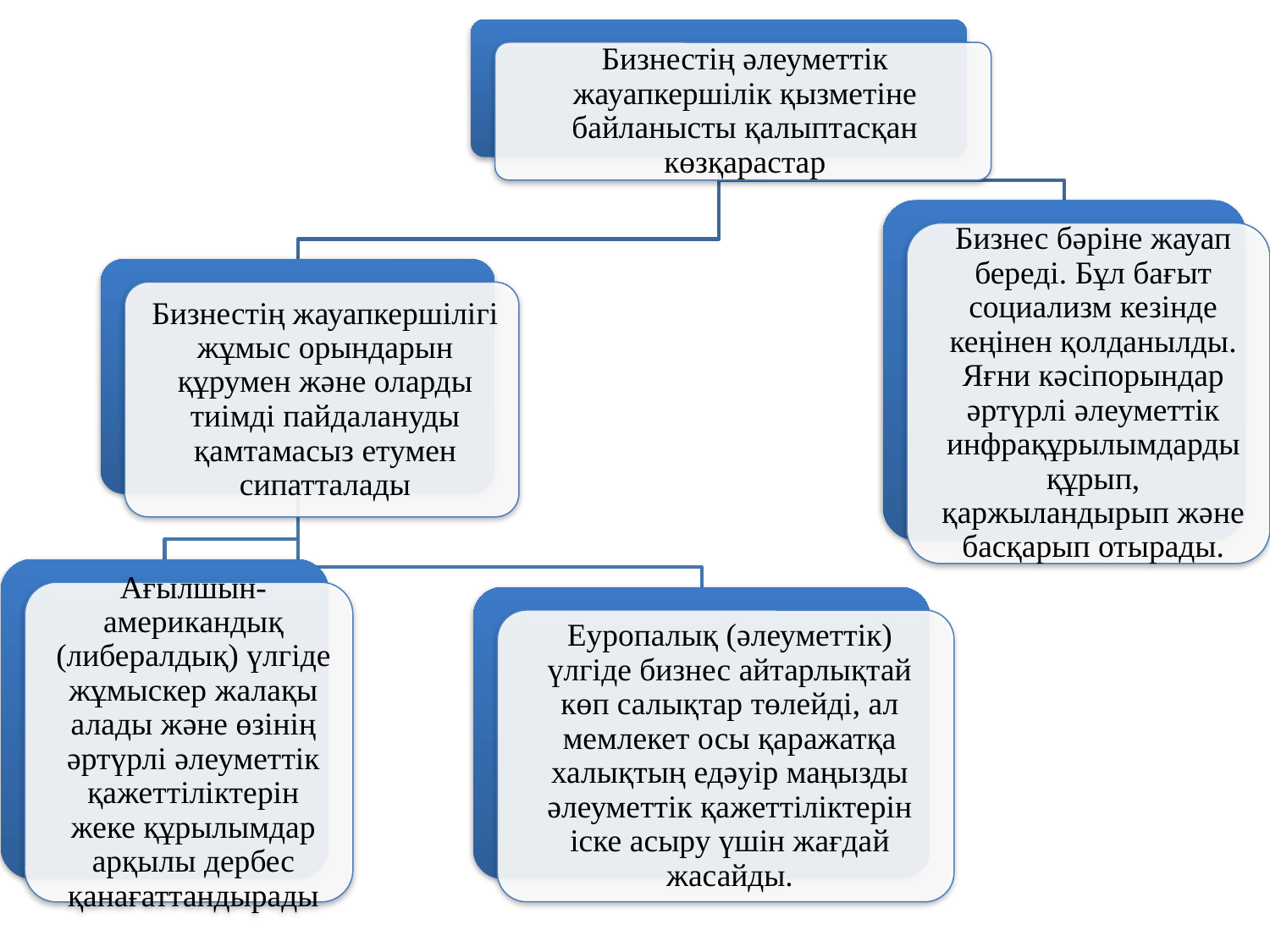

Бизнестің әлеуметтік жауапкершілік қызметіне байланысты қалыптасқан көзқарастар
Бизнестің жауапкершілігі жұмыс орындарын құрумен және оларды тиімді пайдалануды қамтамасыз етумен сипатталады
Ағылшын-американдық (либералдық) үлгіде жұмыскер жалақы алады және өзінің әртүрлі әлеуметтік қажеттіліктерін жеке құрылымдар арқылы дербес қанағаттандырады
Еуропалық (әлеуметтік) үлгіде бизнес айтарлықтай көп салықтар төлейді, ал мемлекет осы қаражатқа халықтың едәуір маңызды әлеуметтік қажеттіліктерін іске асыру үшін жағдай жасайды.
Бизнес бәріне жауап береді. Бұл бағыт социализм кезінде кеңінен қолданылды. Яғни кәсіпорындар әртүрлі әлеуметтік инфрақұрылымдарды құрып, қаржыландырып және басқарып отырады.